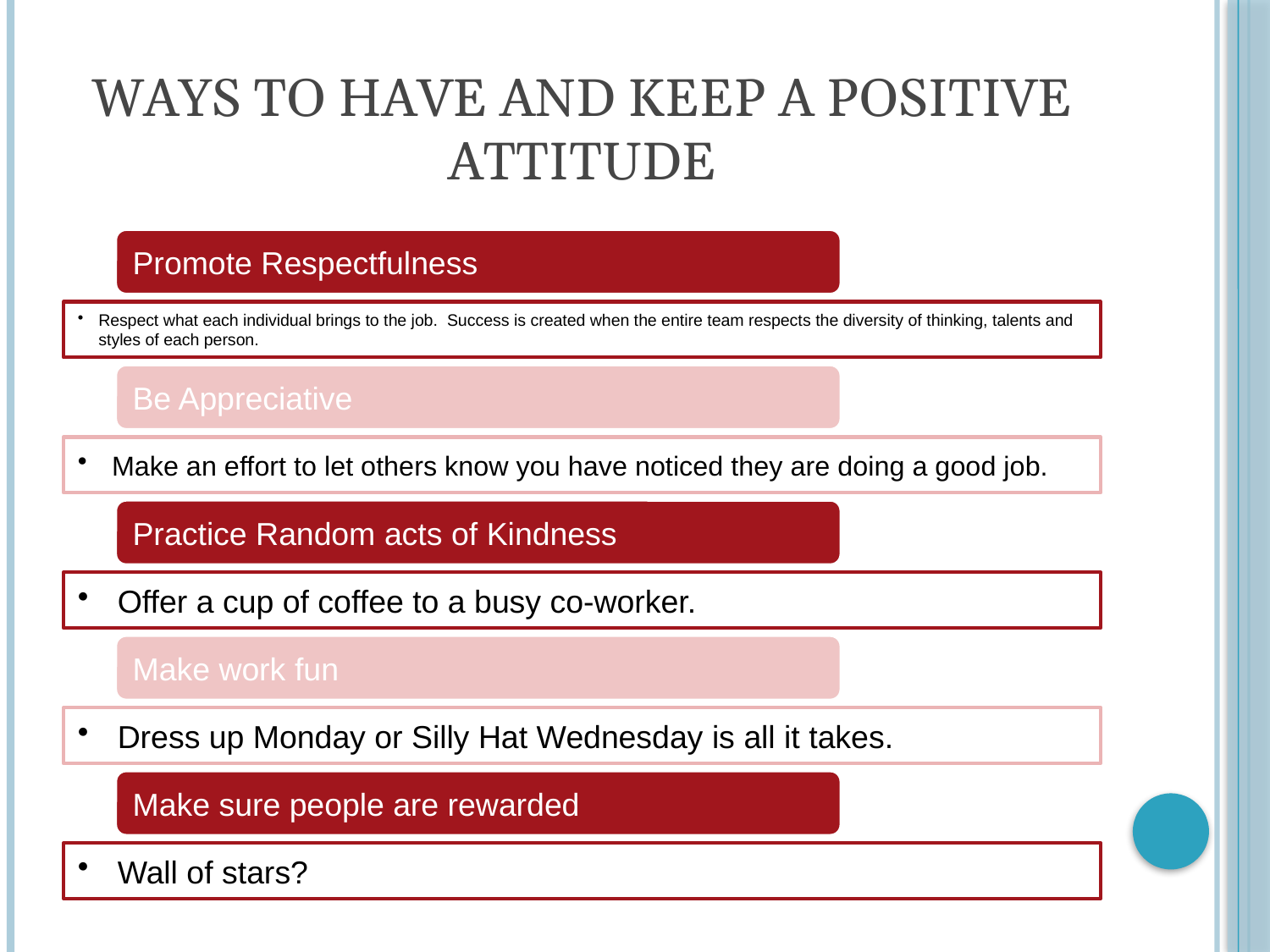

# Ways to Have and Keep a Positive Attitude
Promote Respectfulness
Respect what each individual brings to the job.  Success is created when the entire team respects the diversity of thinking, talents and styles of each person.
Be Appreciative
Make an effort to let others know you have noticed they are doing a good job.
Practice Random acts of Kindness
Offer a cup of coffee to a busy co-worker.
Make work fun
Dress up Monday or Silly Hat Wednesday is all it takes.
Make sure people are rewarded
Wall of stars?